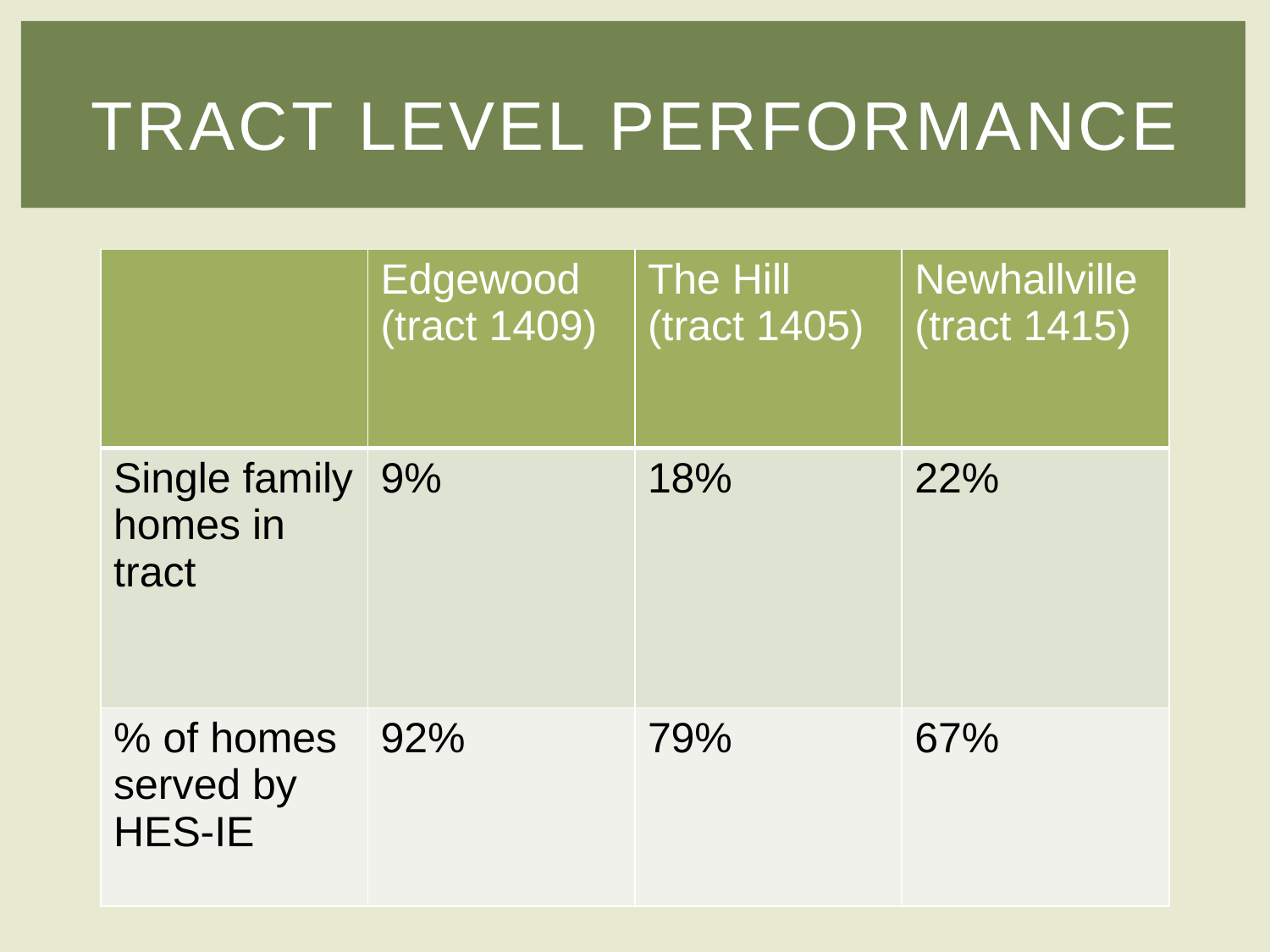

# Tract level performance
|  | Edgewood (tract 1409) | The Hill (tract 1405) | Newhallville (tract 1415) |
| --- | --- | --- | --- |
| Single family homes in tract | 9% | 18% | 22% |
| % of homes served by HES-IE | 92% | 79% | 67% |